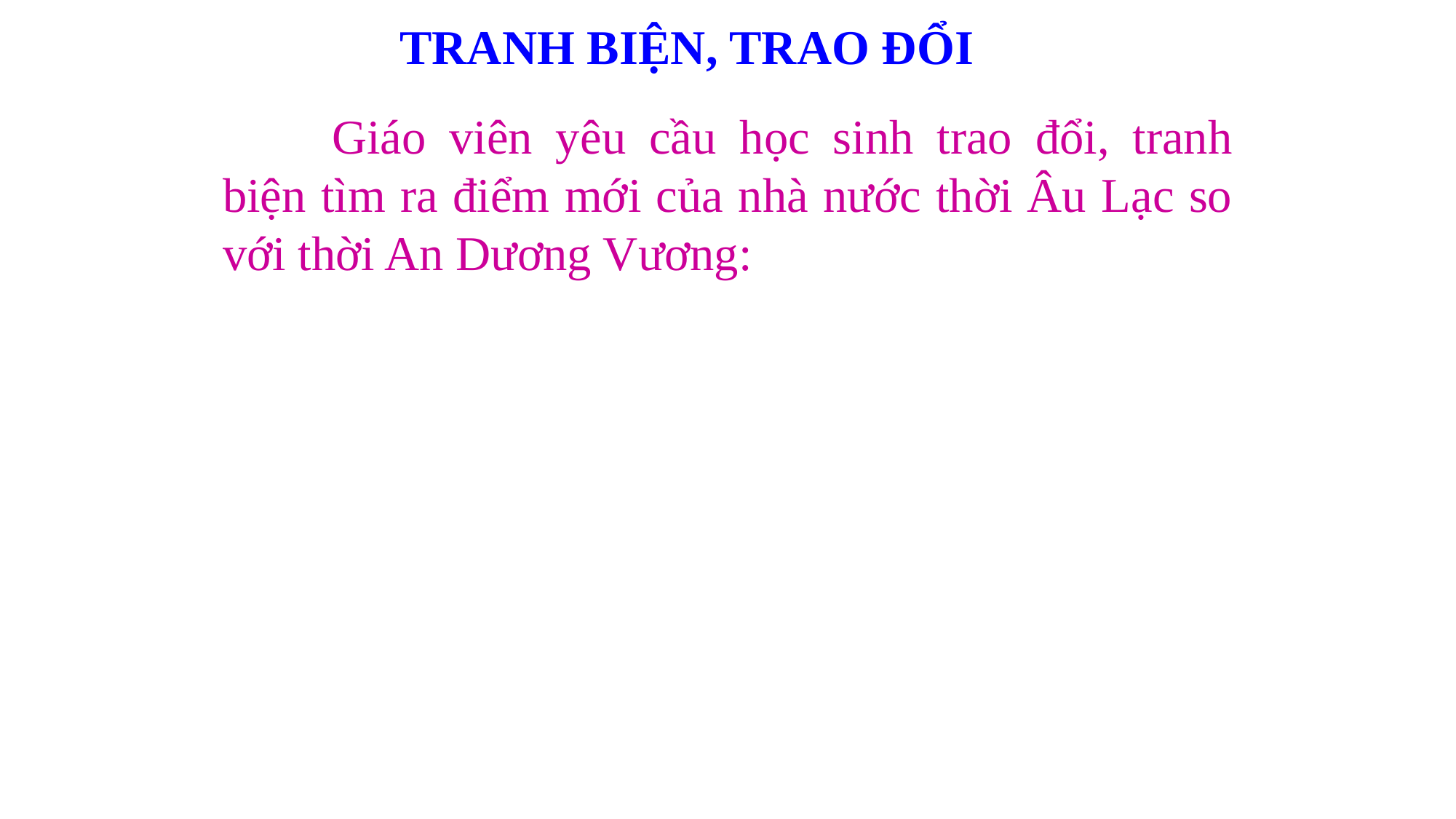

TRANH BIỆN, TRAO ĐỔI
	Giáo viên yêu cầu học sinh trao đổi, tranh biện tìm ra điểm mới của nhà nước thời Âu Lạc so với thời An Dương Vương: